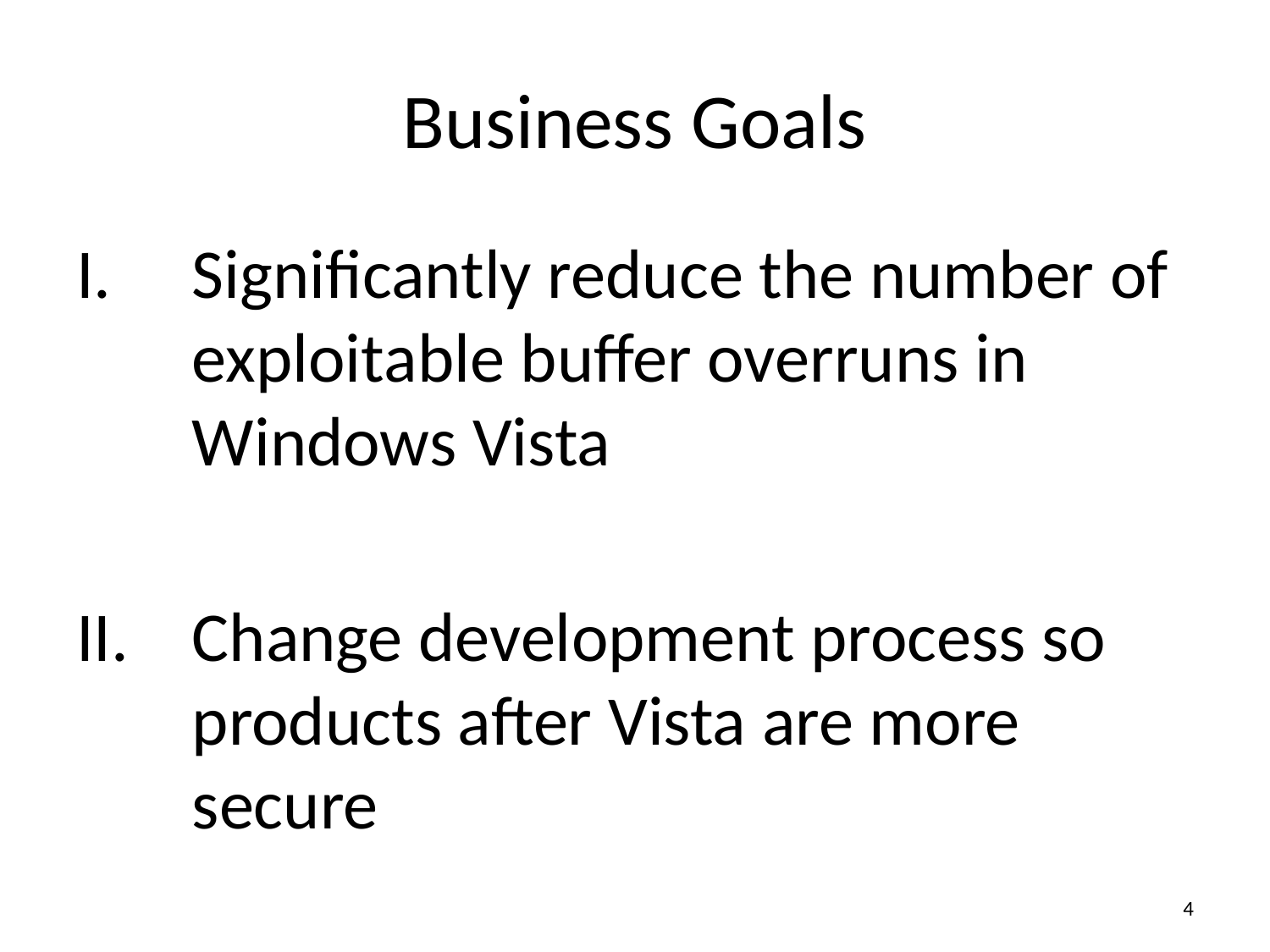

# Business Goals
Significantly reduce the number of exploitable buffer overruns in Windows Vista

Change development process so  products after Vista are more secure

4